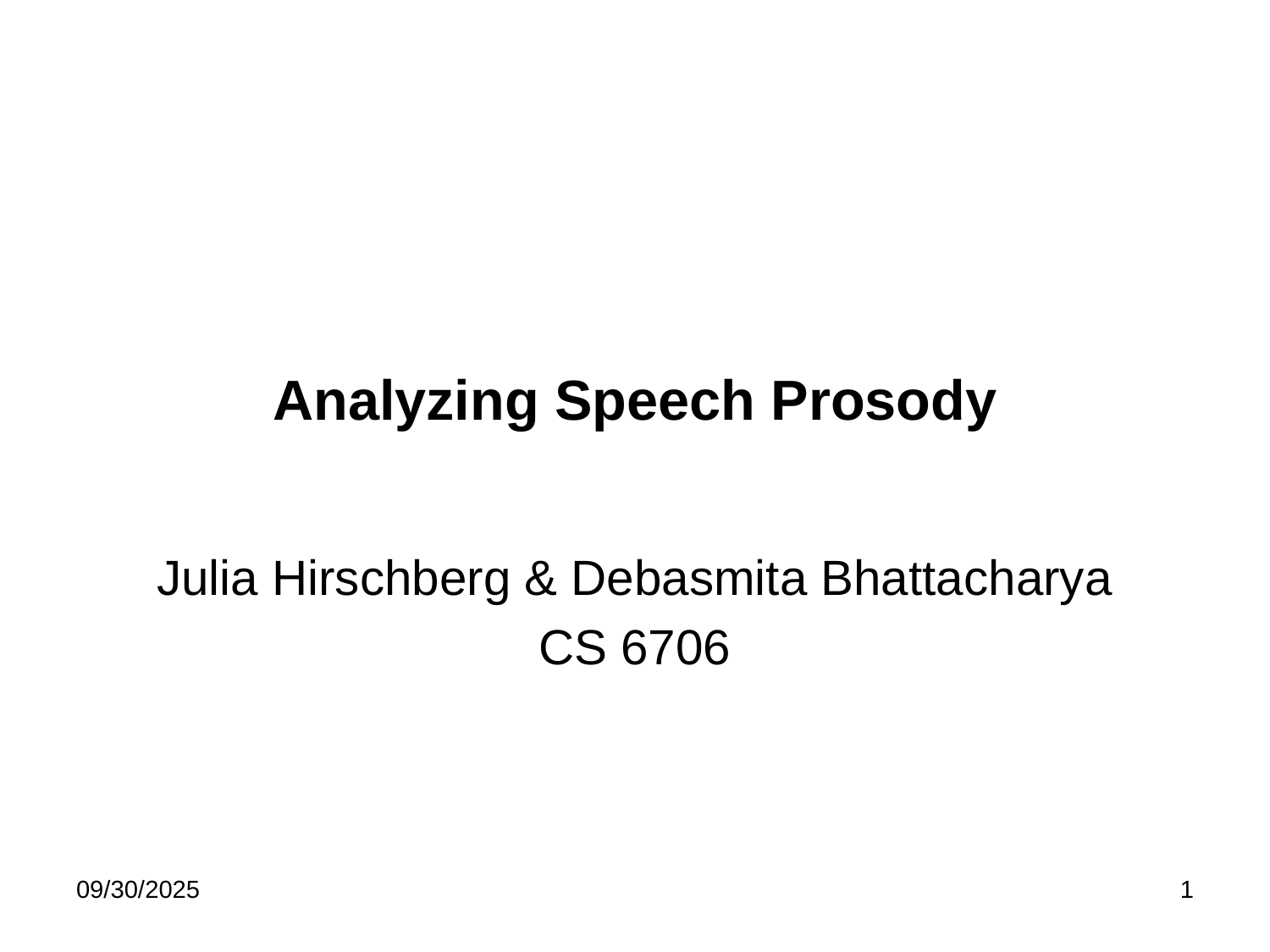

# Analyzing Speech Prosody
Julia Hirschberg & Debasmita Bhattacharya
CS 6706
09/30/2025
1